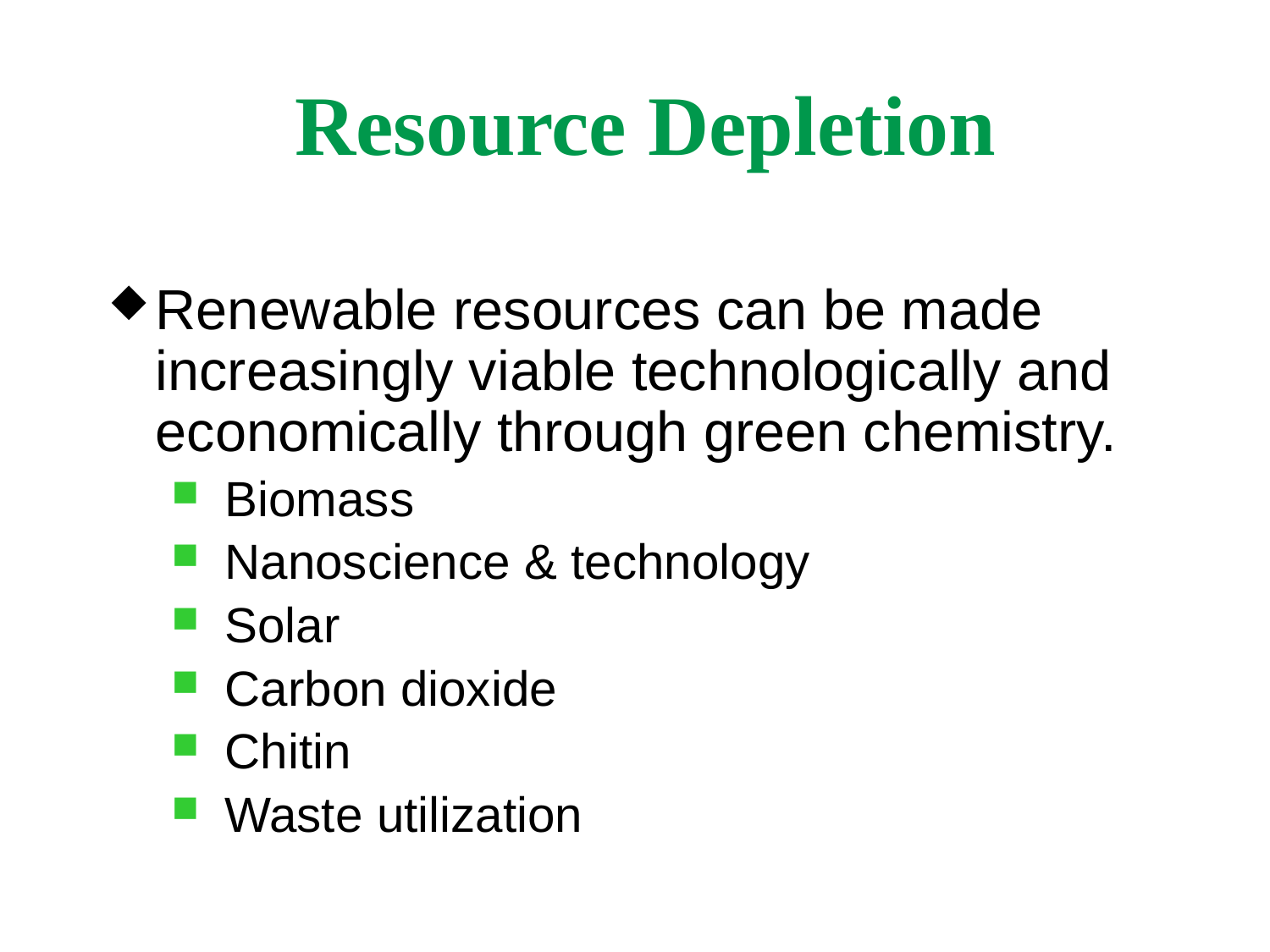

# Resource Depletion
Renewable resources can be made increasingly viable technologically and economically through green chemistry.
 Biomass
 Nanoscience & technology
 Solar
 Carbon dioxide
 Chitin
 Waste utilization